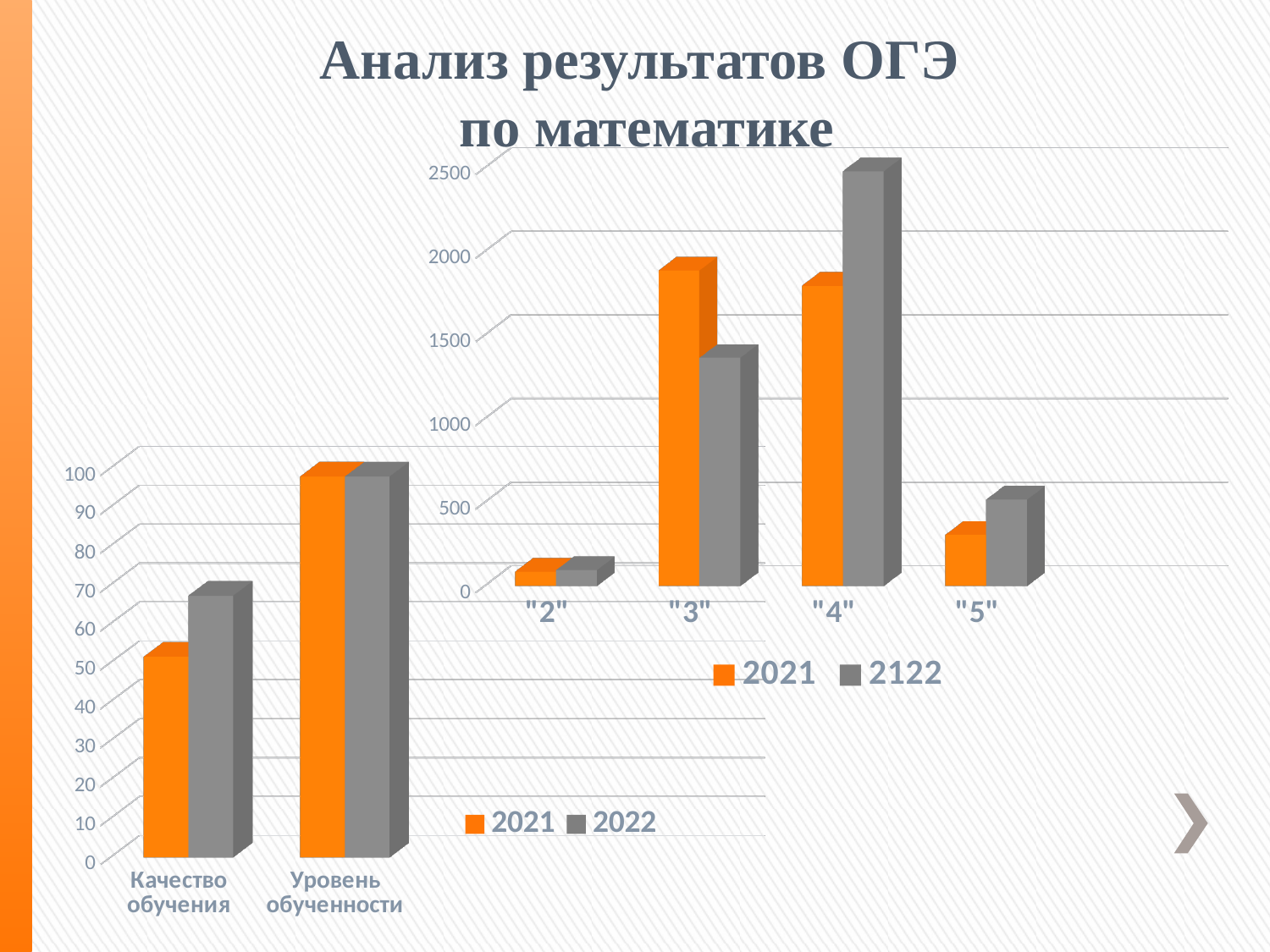

Анализ результатов ОГЭ
по математике

[unsupported chart]

[unsupported chart]